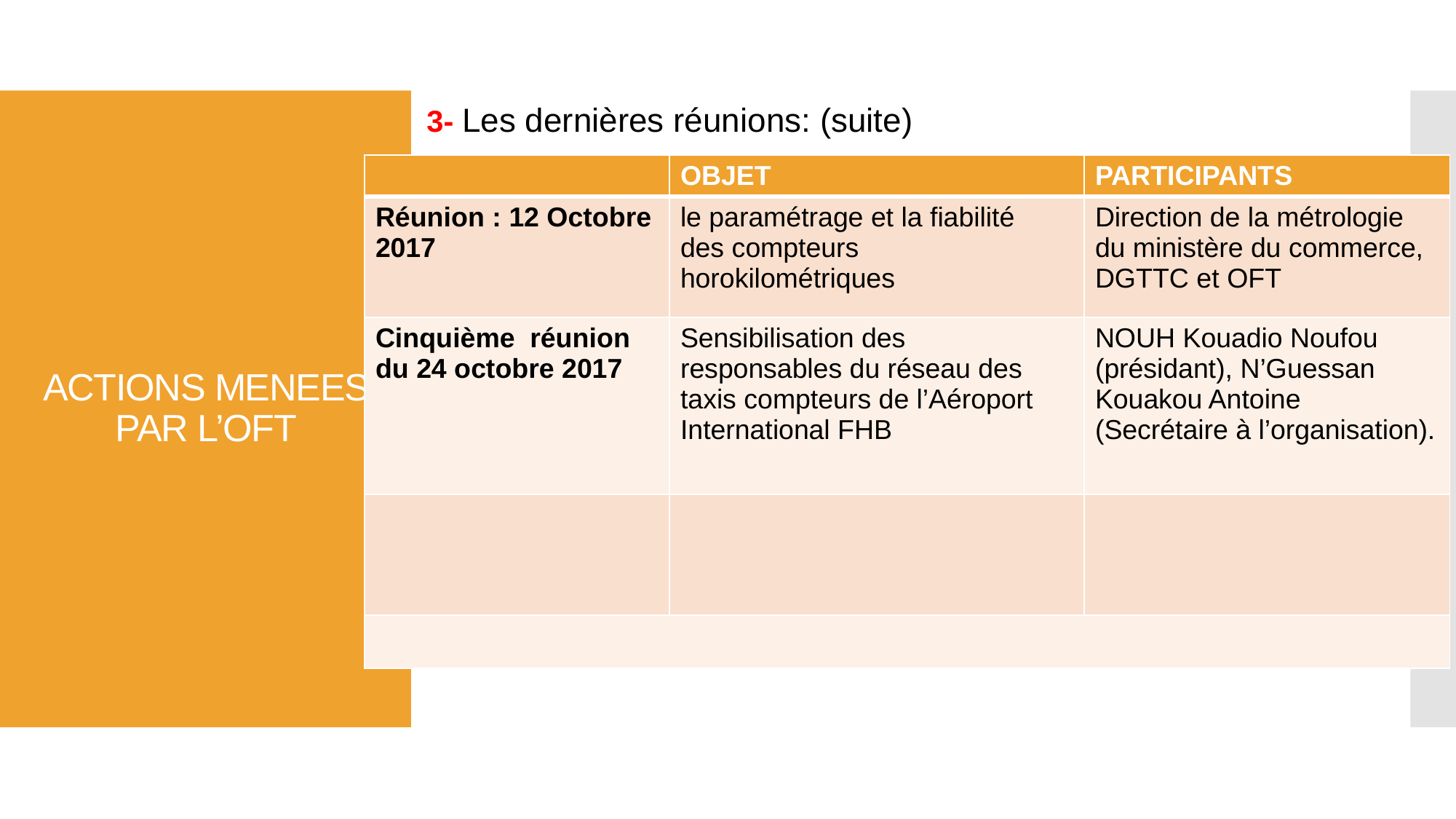

3- Les dernières réunions: (suite)

# ACTIONS MENEES PAR L’OFT
|  | OBJET | PARTICIPANTS |
| --- | --- | --- |
| Réunion : 12 Octobre 2017 | le paramétrage et la fiabilité des compteurs horokilométriques | Direction de la métrologie du ministère du commerce, DGTTC et OFT |
| Cinquième réunion du 24 octobre 2017 | Sensibilisation des responsables du réseau des taxis compteurs de l’Aéroport International FHB | NOUH Kouadio Noufou (présidant), N’Guessan Kouakou Antoine (Secrétaire à l’organisation). |
|  |  |  |
|  |  |  |